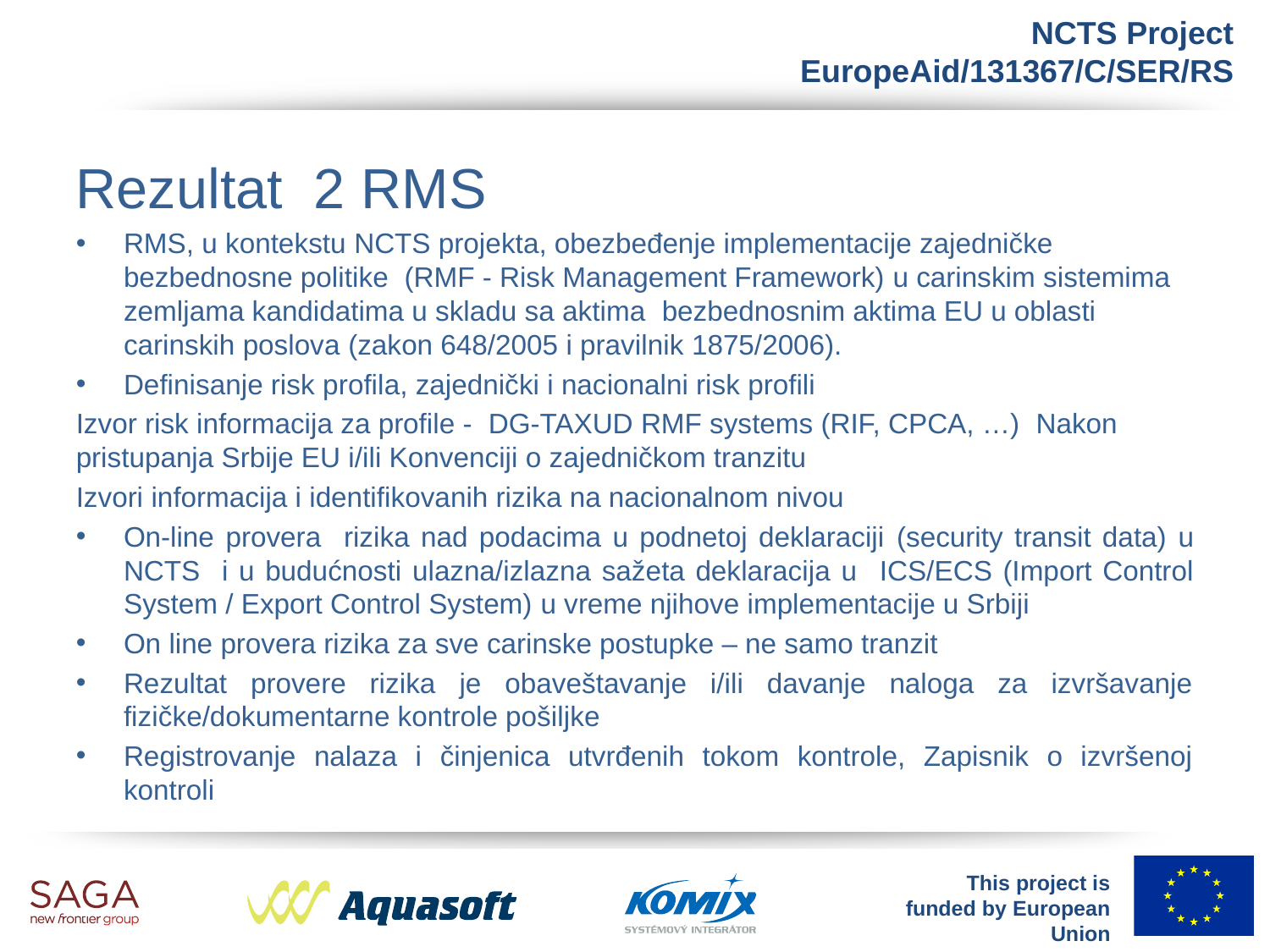

Rezultat  2 RMS
RMS, u kontekstu NCTS projekta, obezbeđenje implementacije zajedničke bezbednosne politike  (RMF - Risk Management Framework) u carinskim sistemima zemljama kandidatima u skladu sa aktima  bezbednosnim aktima EU u oblasti carinskih poslova (zakon 648/2005 i pravilnik 1875/2006).
Definisanje risk profila, zajednički i nacionalni risk profili
Izvor risk informacija za profile -  DG-TAXUD RMF systems (RIF, CPCA, …)  Nakon pristupanja Srbije EU i/ili Konvenciji o zajedničkom tranzitu
Izvori informacija i identifikovanih rizika na nacionalnom nivou
On-line provera  rizika nad podacima u podnetoj deklaraciji (security transit data) u NCTS  i u budućnosti ulazna/izlazna sažeta deklaracija u  ICS/ECS (Import Control System / Export Control System) u vreme njihove implementacije u Srbiji
On line provera rizika za sve carinske postupke – ne samo tranzit
Rezultat provere rizika je obaveštavanje i/ili davanje naloga za izvršavanje fizičke/dokumentarne kontrole pošiljke
Registrovanje nalaza i činjenica utvrđenih tokom kontrole, Zapisnik o izvršenoj kontroli